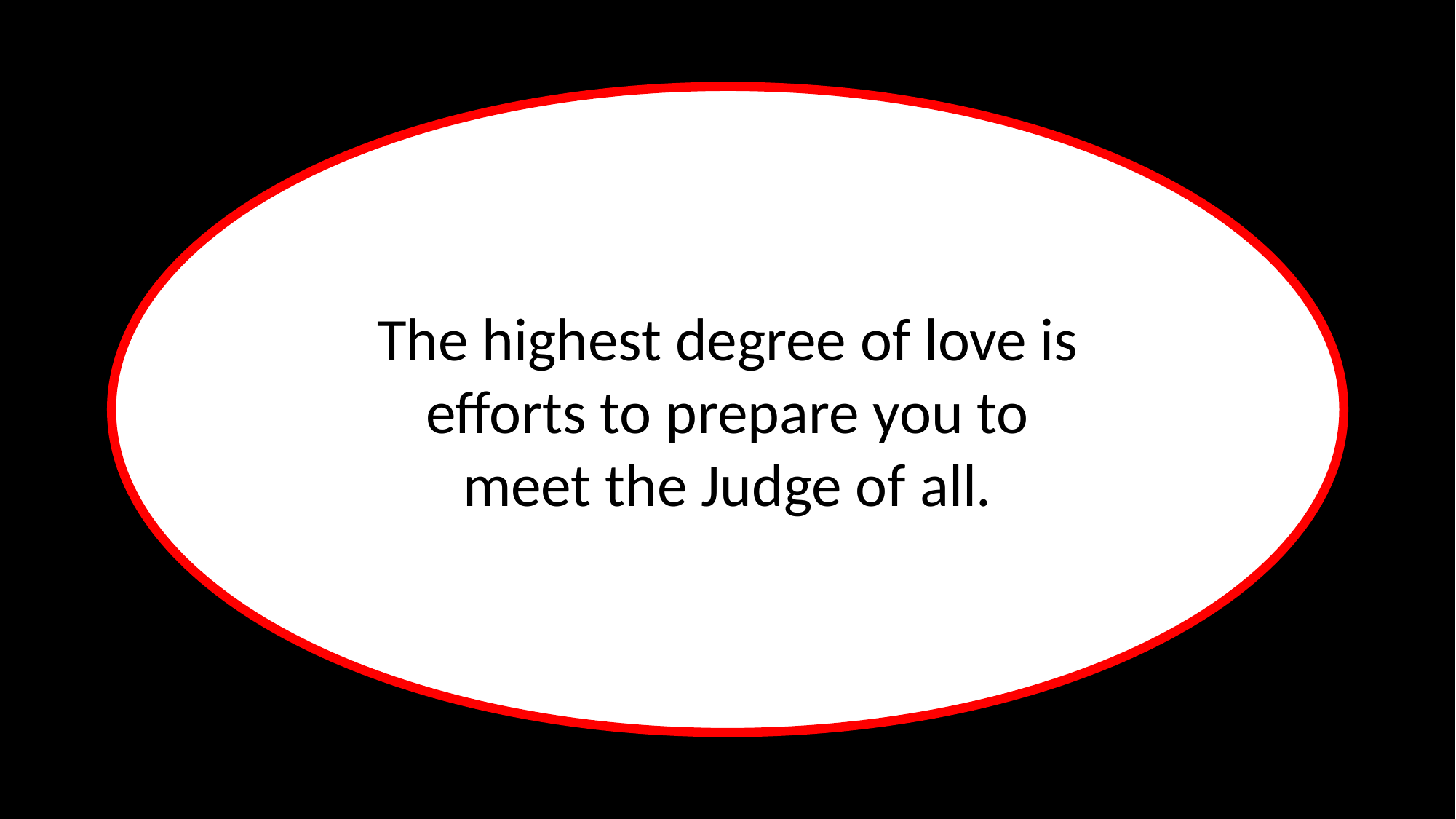

The highest degree of love is efforts to prepare you to
meet the Judge of all.